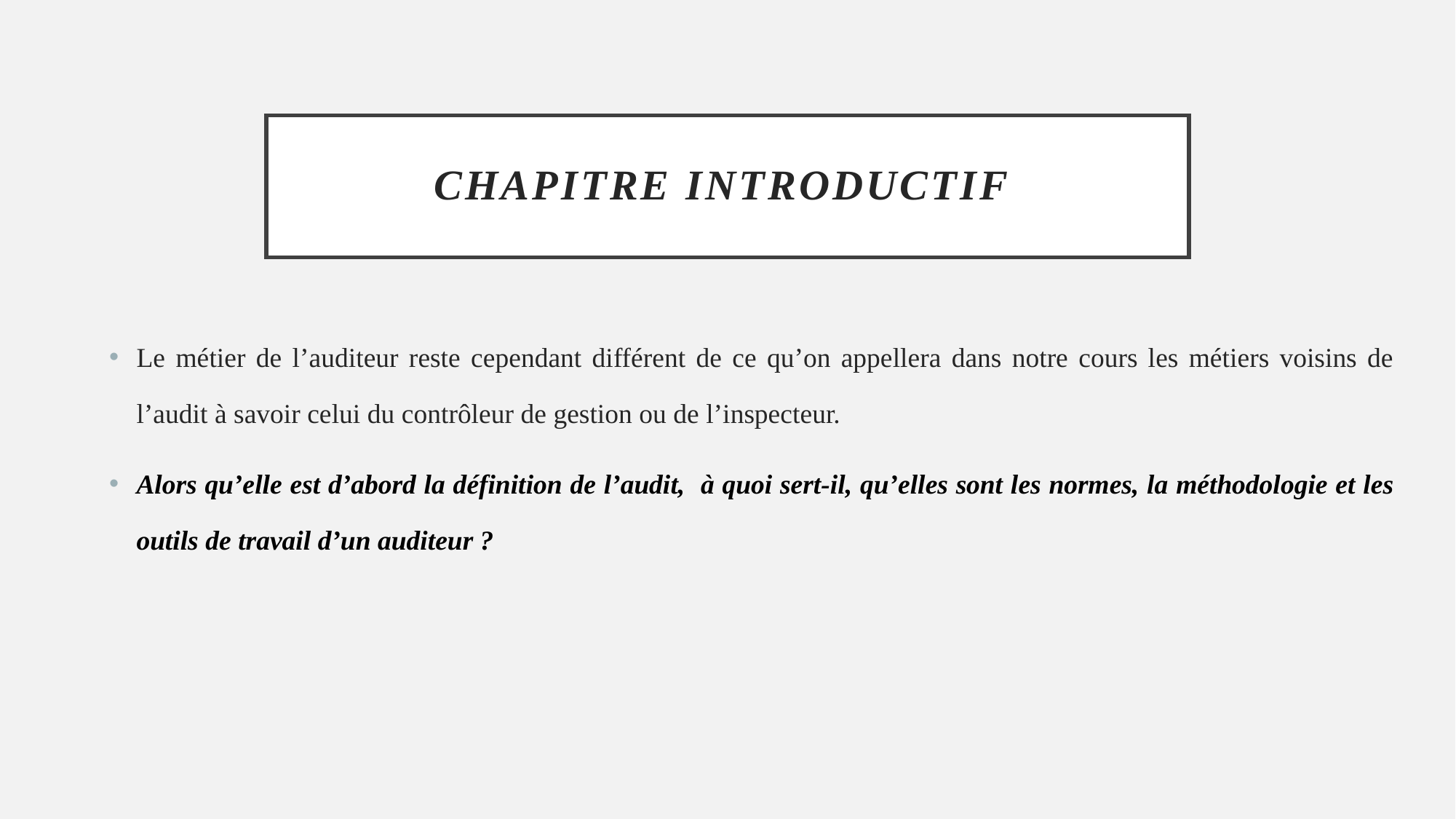

# Chapitre introductif
Le métier de l’auditeur reste cependant différent de ce qu’on appellera dans notre cours les métiers voisins de l’audit à savoir celui du contrôleur de gestion ou de l’inspecteur.
Alors qu’elle est d’abord la définition de l’audit,  à quoi sert-il, qu’elles sont les normes, la méthodologie et les outils de travail d’un auditeur ?